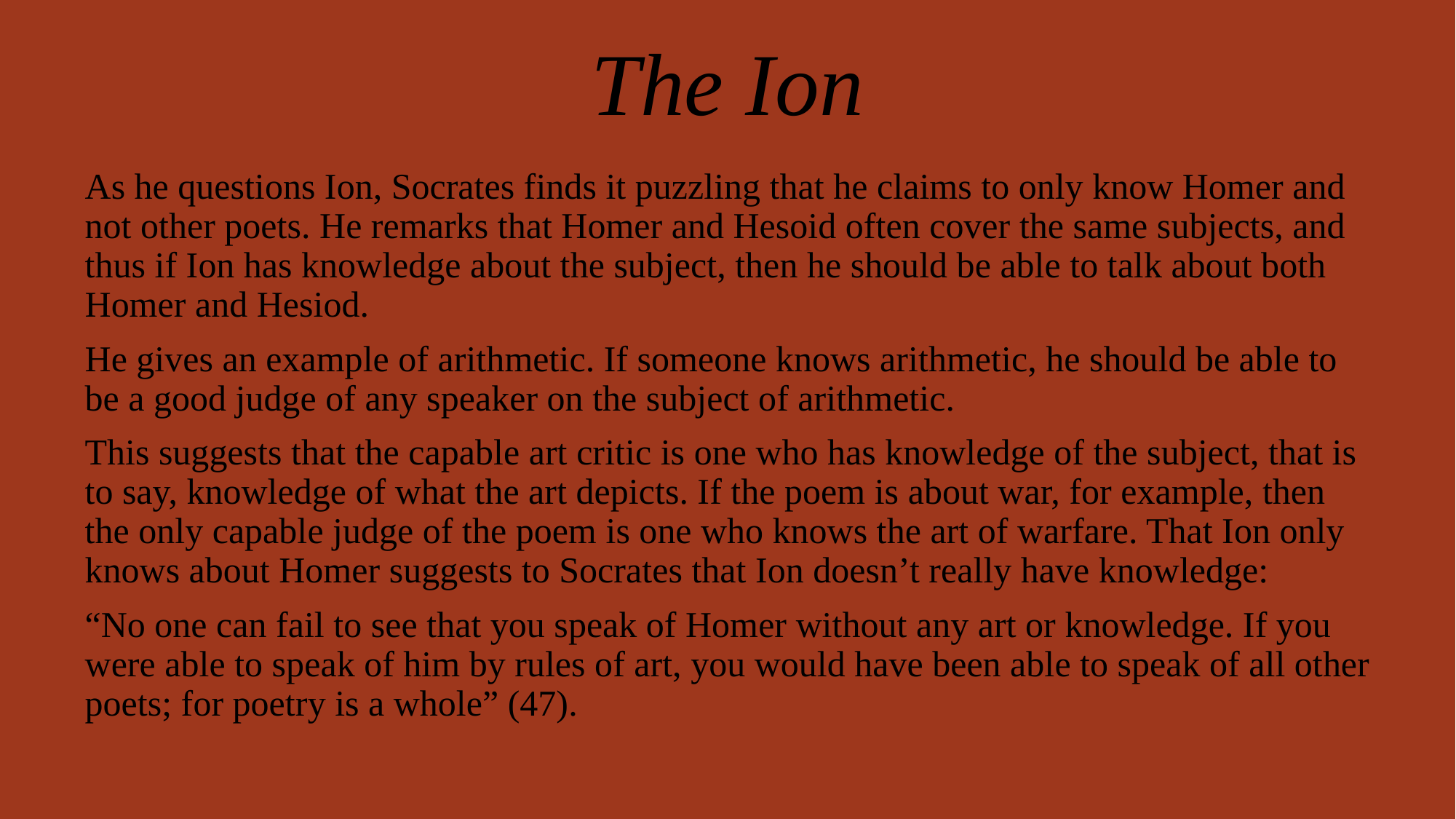

# The Ion
As he questions Ion, Socrates finds it puzzling that he claims to only know Homer and not other poets. He remarks that Homer and Hesoid often cover the same subjects, and thus if Ion has knowledge about the subject, then he should be able to talk about both Homer and Hesiod.
He gives an example of arithmetic. If someone knows arithmetic, he should be able to be a good judge of any speaker on the subject of arithmetic.
This suggests that the capable art critic is one who has knowledge of the subject, that is to say, knowledge of what the art depicts. If the poem is about war, for example, then the only capable judge of the poem is one who knows the art of warfare. That Ion only knows about Homer suggests to Socrates that Ion doesn’t really have knowledge:
“No one can fail to see that you speak of Homer without any art or knowledge. If you were able to speak of him by rules of art, you would have been able to speak of all other poets; for poetry is a whole” (47).